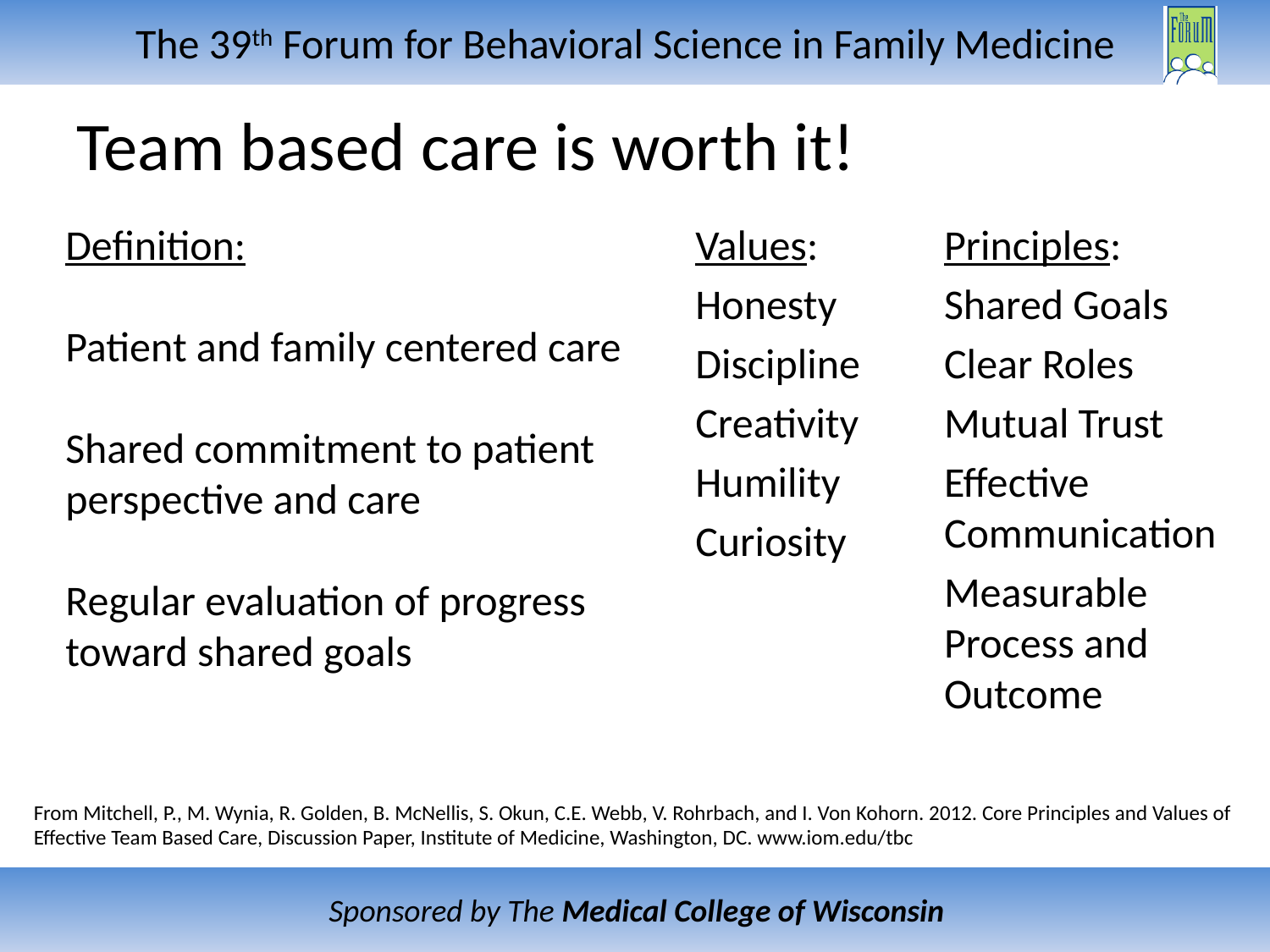

# Team based care is worth it!
Definition:

Patient and family centered care

Shared commitment to patient perspective and care

Regular evaluation of progress toward shared goals

Values:
Honesty
Discipline
Creativity
Humility
Curiosity

Principles:
Shared Goals
Clear Roles
Mutual Trust
Effective Communication
Measurable Process and Outcome
From Mitchell, P., M. Wynia, R. Golden, B. McNellis, S. Okun, C.E. Webb, V. Rohrbach, and I. Von Kohorn. 2012. Core Principles and Values of Effective Team Based Care, Discussion Paper, Institute of Medicine, Washington, DC. www.iom.edu/tbc